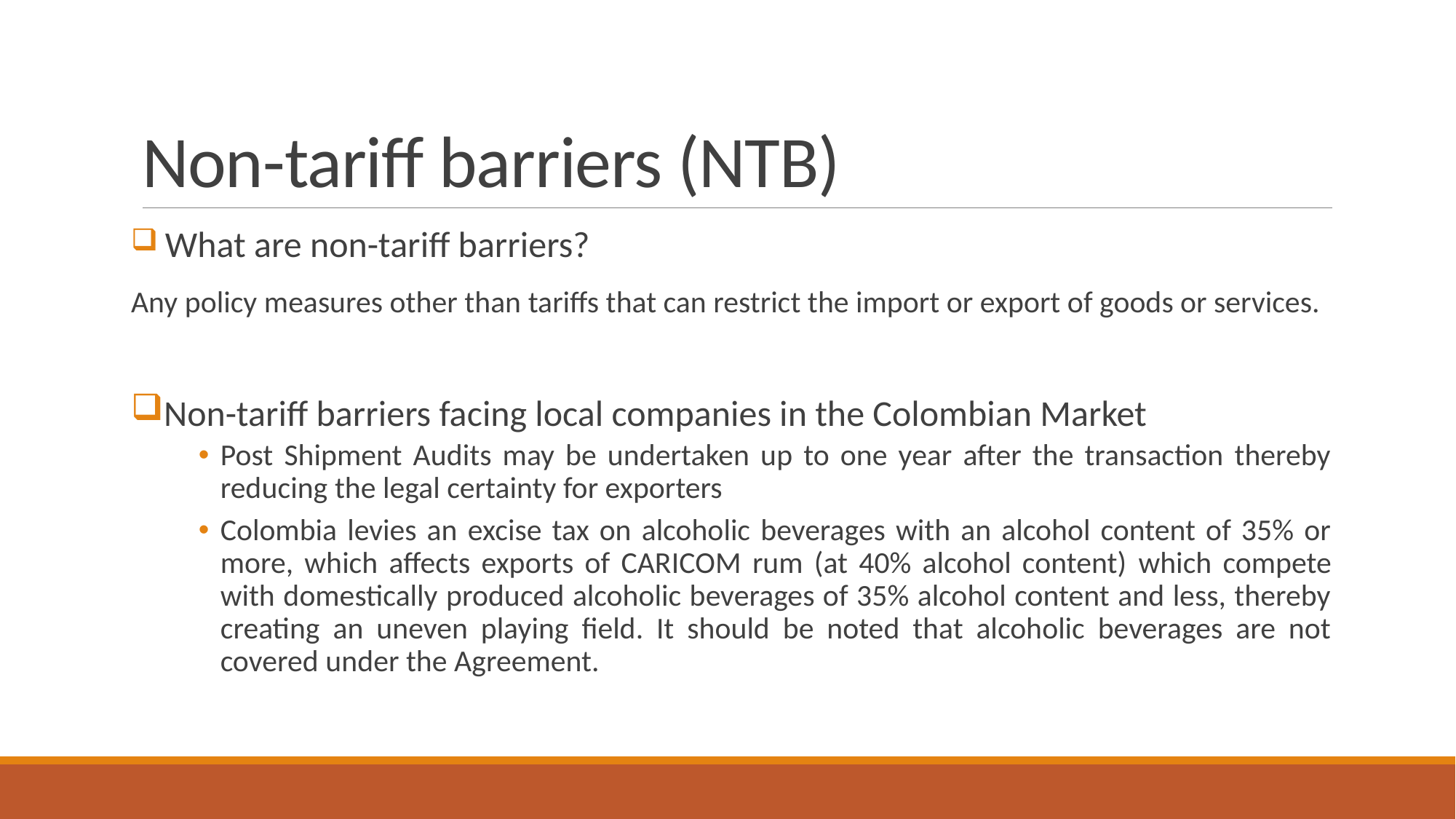

# Non-tariff barriers (NTB)
 What are non-tariff barriers?
Any policy measures other than tariffs that can restrict the import or export of goods or services.

Non-tariff barriers facing local companies in the Colombian Market
Post Shipment Audits may be undertaken up to one year after the transaction thereby reducing the legal certainty for exporters
Colombia levies an excise tax on alcoholic beverages with an alcohol content of 35% or more, which affects exports of CARICOM rum (at 40% alcohol content) which compete with domestically produced alcoholic beverages of 35% alcohol content and less, thereby creating an uneven playing field. It should be noted that alcoholic beverages are not covered under the Agreement.